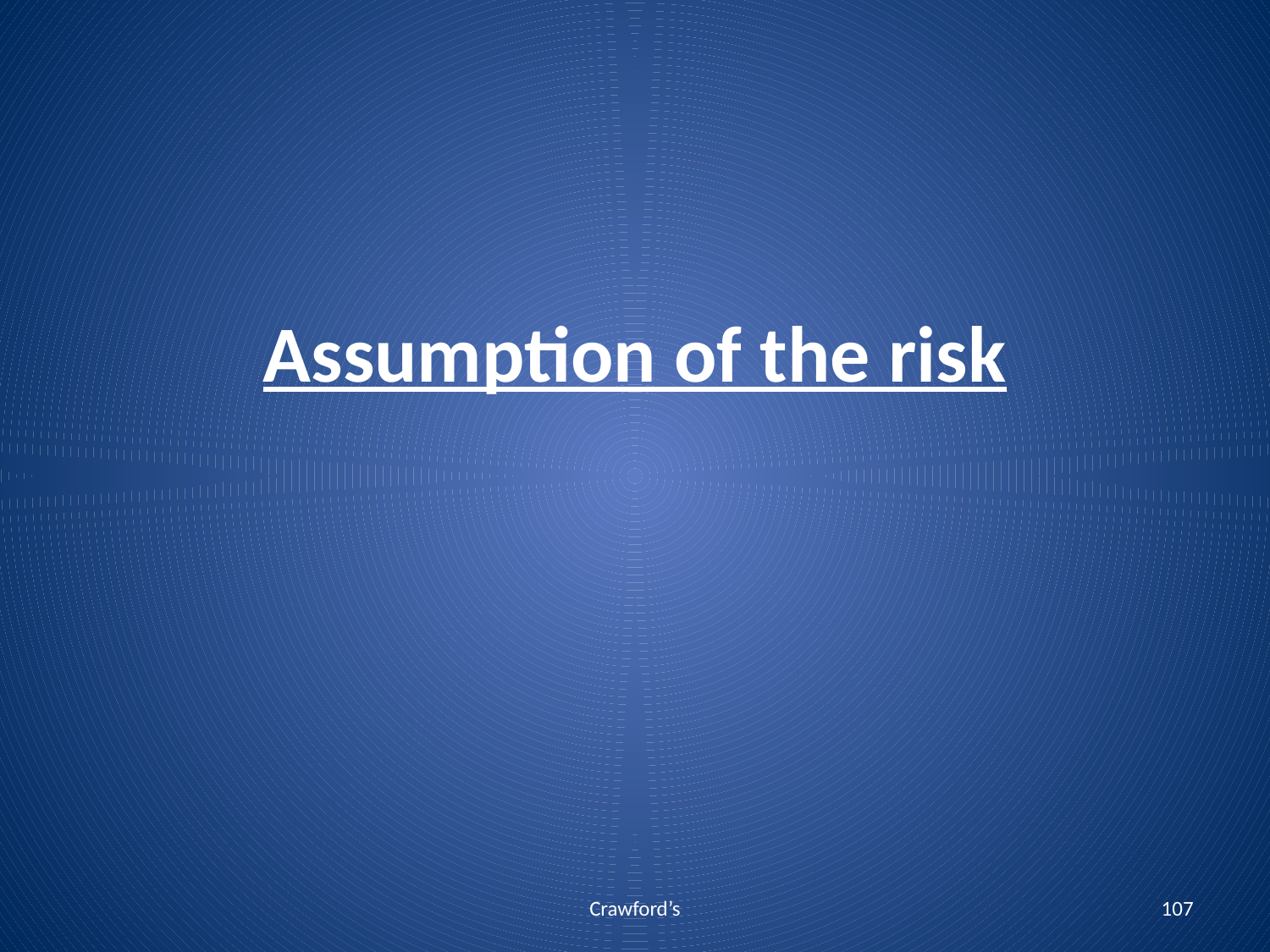

# Assumption of the risk

Crawford’s
107